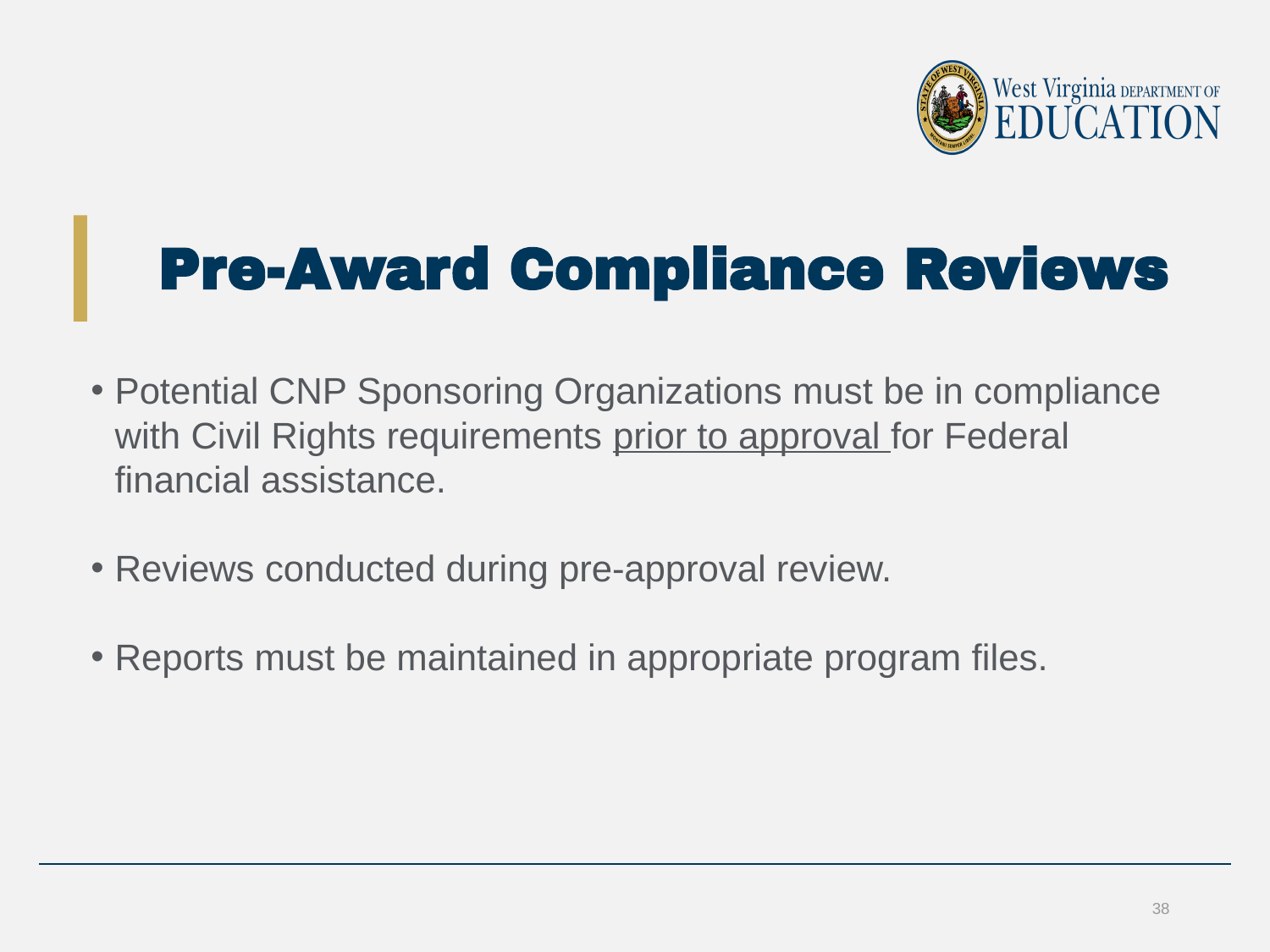

# Pre-Award Compliance Reviews
Potential CNP Sponsoring Organizations must be in compliance with Civil Rights requirements prior to approval for Federal financial assistance.

Reviews conducted during pre-approval review.

Reports must be maintained in appropriate program files.

38